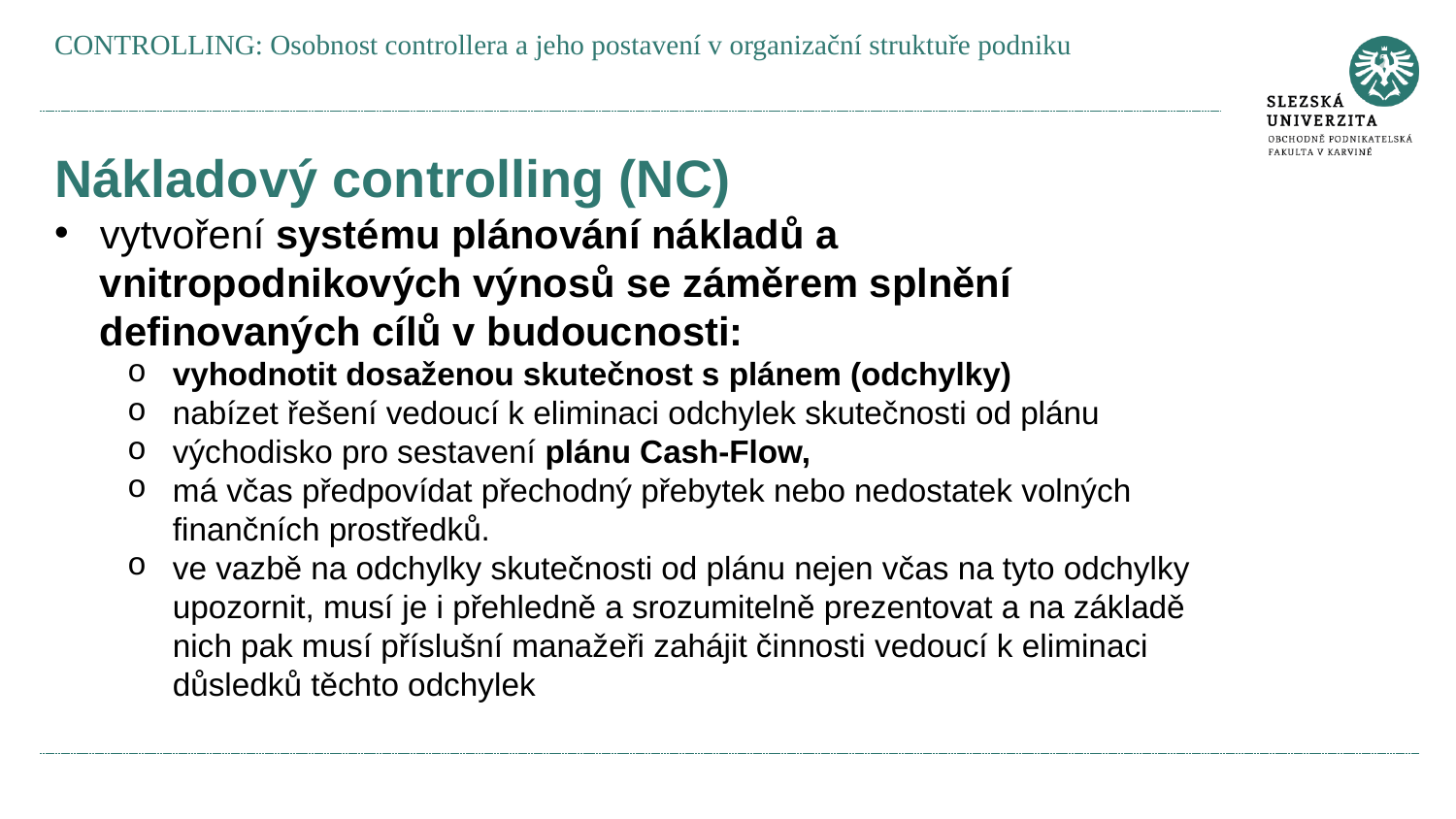

CONTROLLING: Osobnost controllera a jeho postavení v organizační struktuře podniku
Nákladový controlling (NC)
vytvoření systému plánování nákladů a vnitropodnikových výnosů se záměrem splnění definovaných cílů v budoucnosti:
vyhodnotit dosaženou skutečnost s plánem (odchylky)
nabízet řešení vedoucí k eliminaci odchylek skutečnosti od plánu
východisko pro sestavení plánu Cash-Flow,
má včas předpovídat přechodný přebytek nebo nedostatek volných finančních prostředků.
ve vazbě na odchylky skutečnosti od plánu nejen včas na tyto odchylky upozornit, musí je i přehledně a srozumitelně prezentovat a na základě nich pak musí příslušní manažeři zahájit činnosti vedoucí k eliminaci důsledků těchto odchylek